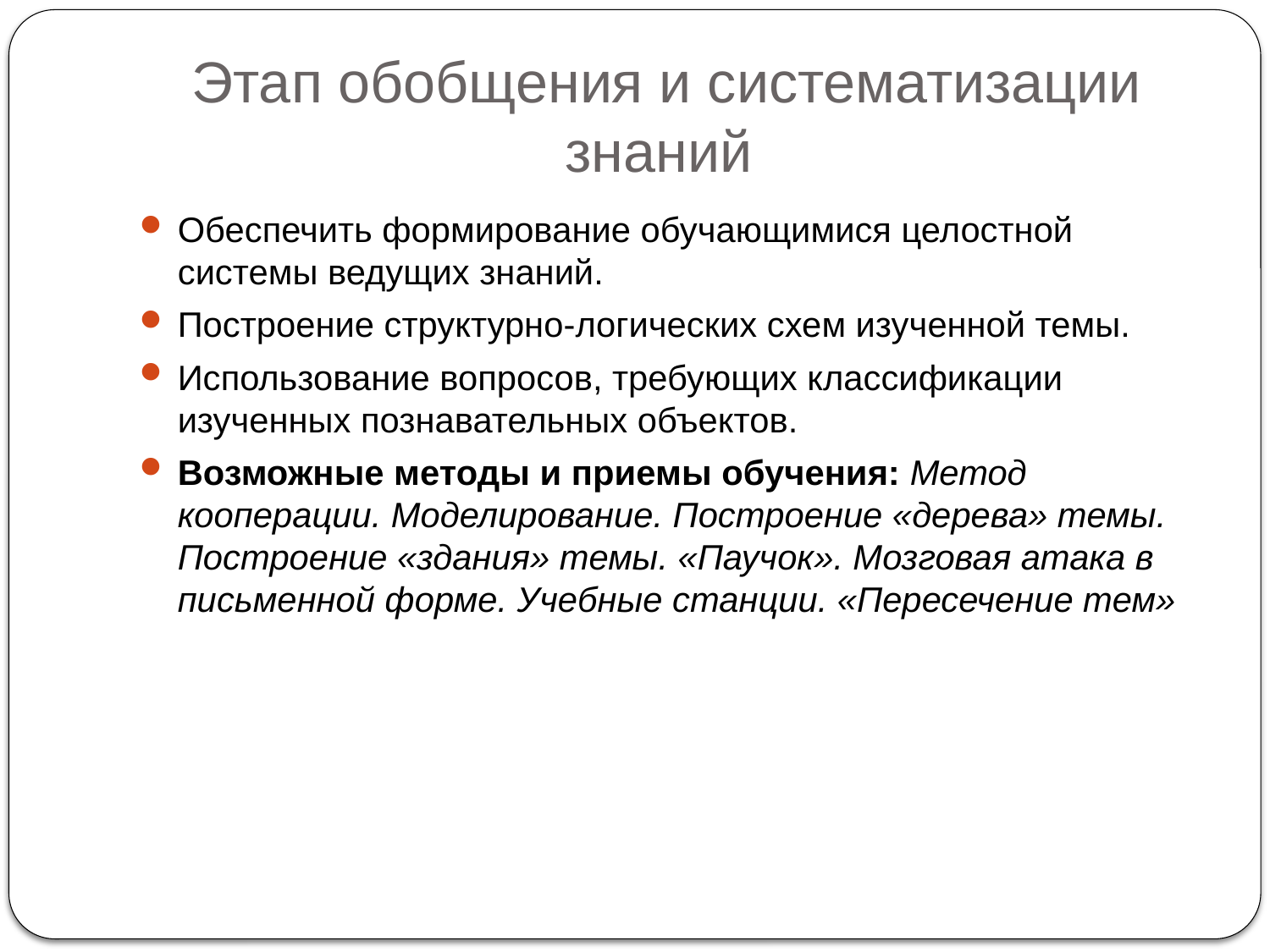

# Этап обобщения и систематизации знаний
Обеспечить формирование обучающимися целостной системы ведущих знаний.
Построение структурно-логических схем изученной темы.
Использование вопросов, требующих классификации изученных познавательных объектов.
Возможные методы и приемы обучения: Метод кооперации. Моделирование. Построение «дерева» темы. Построение «здания» темы. «Паучок». Мозговая атака в письменной форме. Учебные станции. «Пересечение тем»